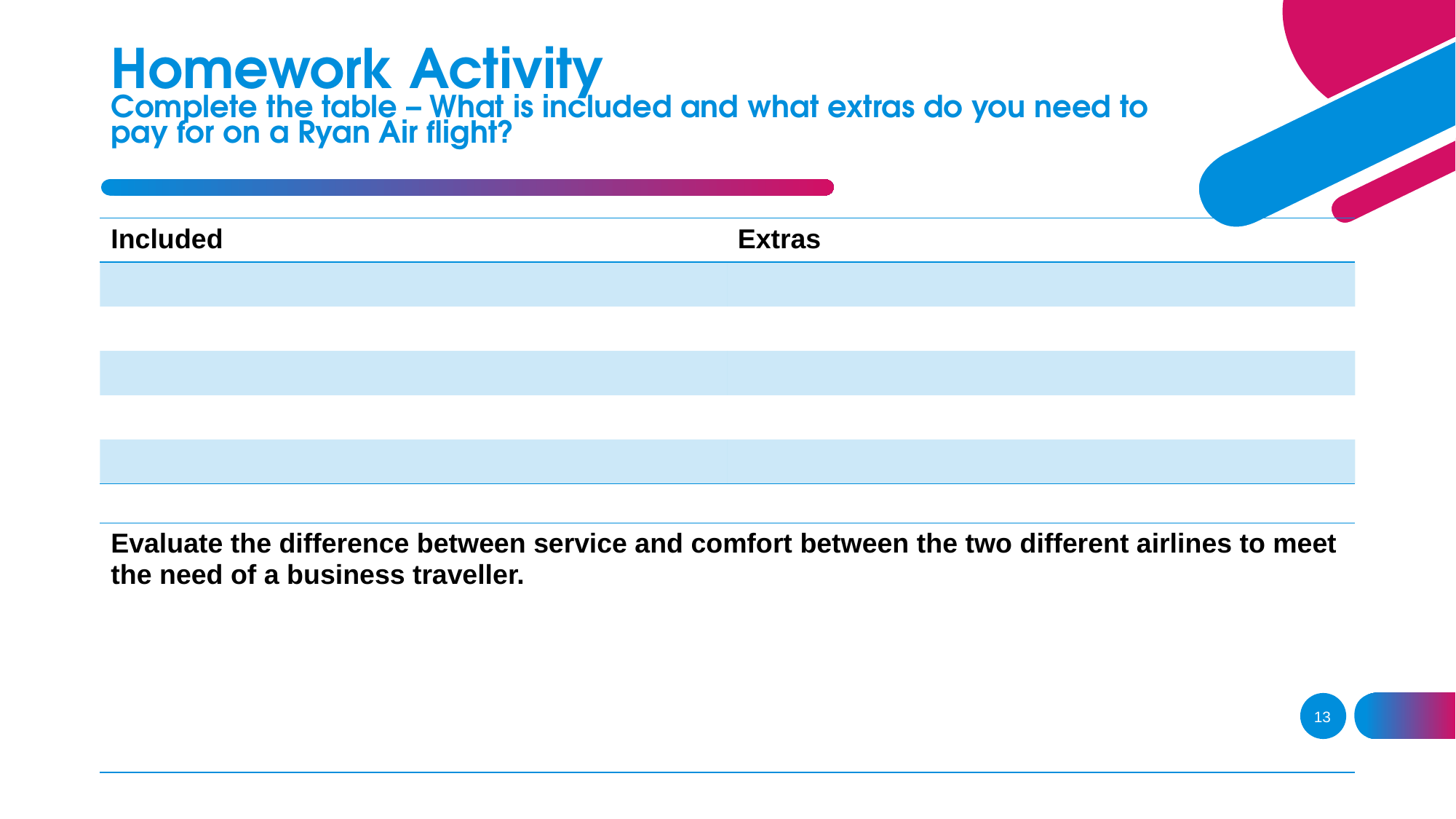

# Homework Activity Complete the table – What is included and what extras do you need to pay for on a Ryan Air flight?
| Included | Extras |
| --- | --- |
|  |  |
|  |  |
|  |  |
|  |  |
|  |  |
| Evaluate the difference between service and comfort between the two different airlines to meet the need of a business traveller. |
| --- |
13